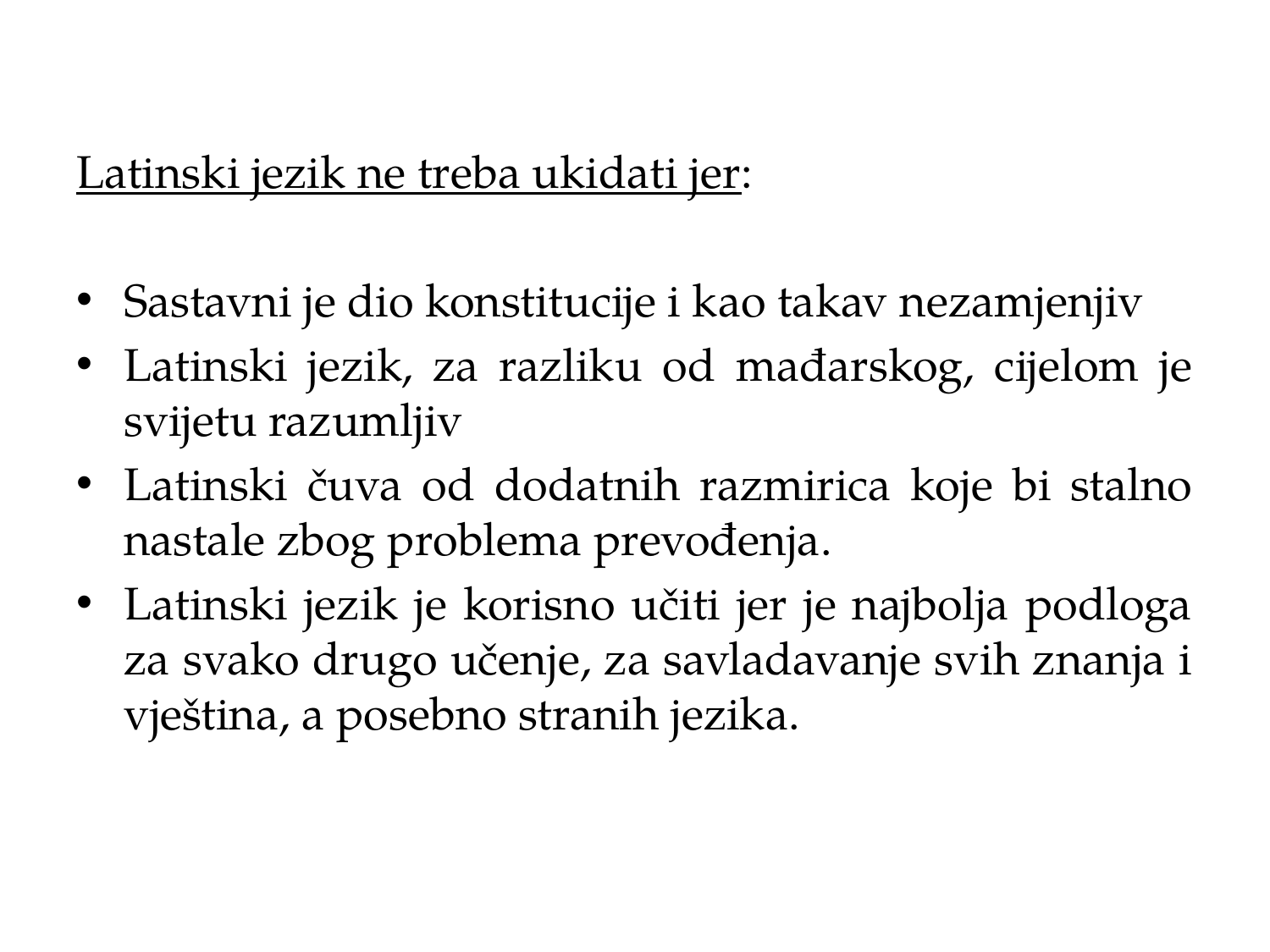

#
Latinski jezik ne treba ukidati jer:

Sastavni je dio konstitucije i kao takav nezamjenjiv
Latinski jezik, za razliku od mađarskog, cijelom je svijetu razumljiv
Latinski čuva od dodatnih razmirica koje bi stalno nastale zbog problema prevođenja.
Latinski jezik je korisno učiti jer je najbolja podloga za svako drugo učenje, za savladavanje svih znanja i vještina, a posebno stranih jezika.